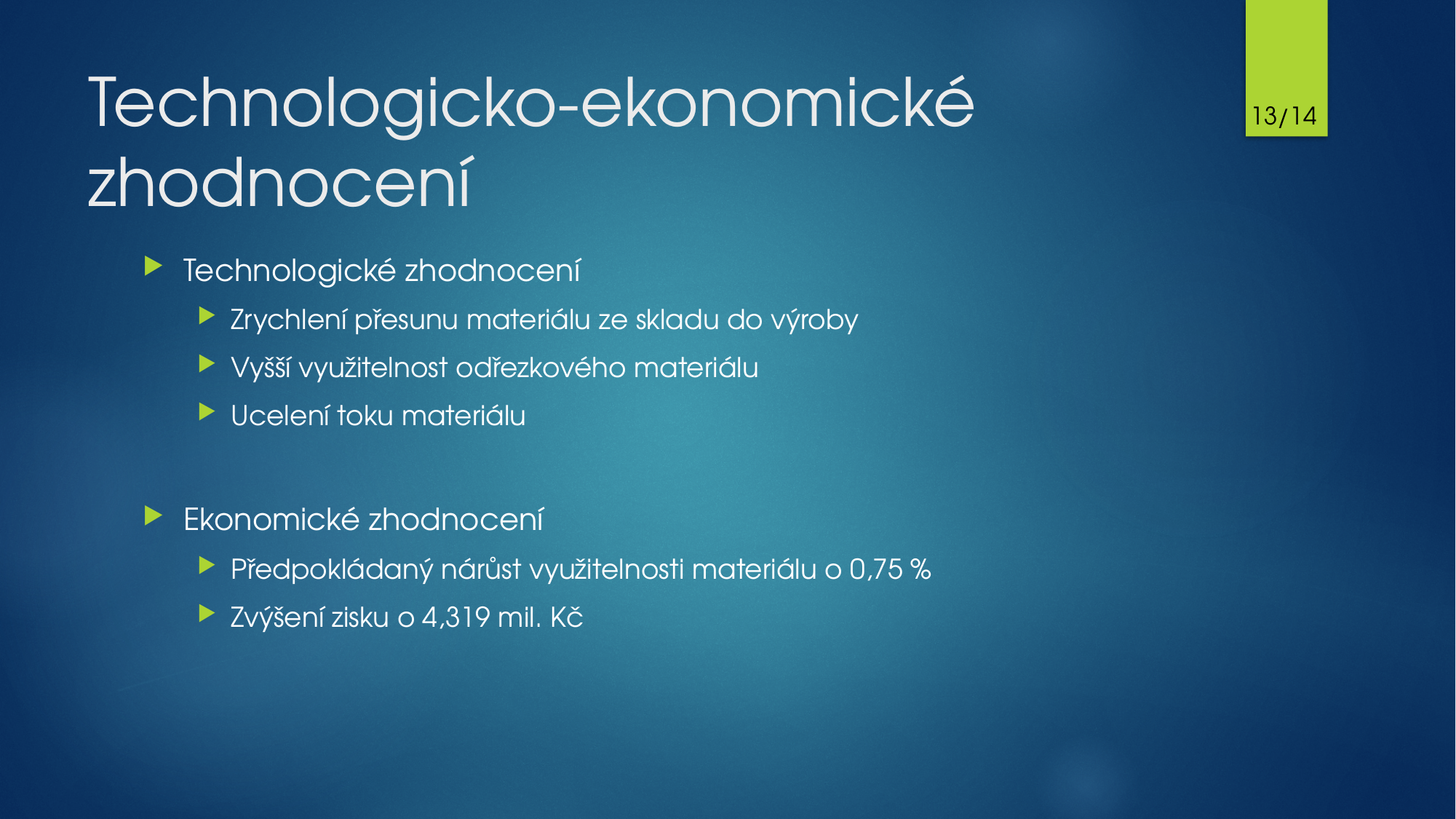

# Technologicko-ekonomické zhodnocení
13/14
Technologické zhodnocení
Zrychlení přesunu materiálu ze skladu do výroby
Vyšší využitelnost odřezkového materiálu
Ucelení toku materiálu

Ekonomické zhodnocení
Předpokládaný nárůst využitelnosti materiálu o 0,75 %
Zvýšení zisku o 4,319 mil. Kč